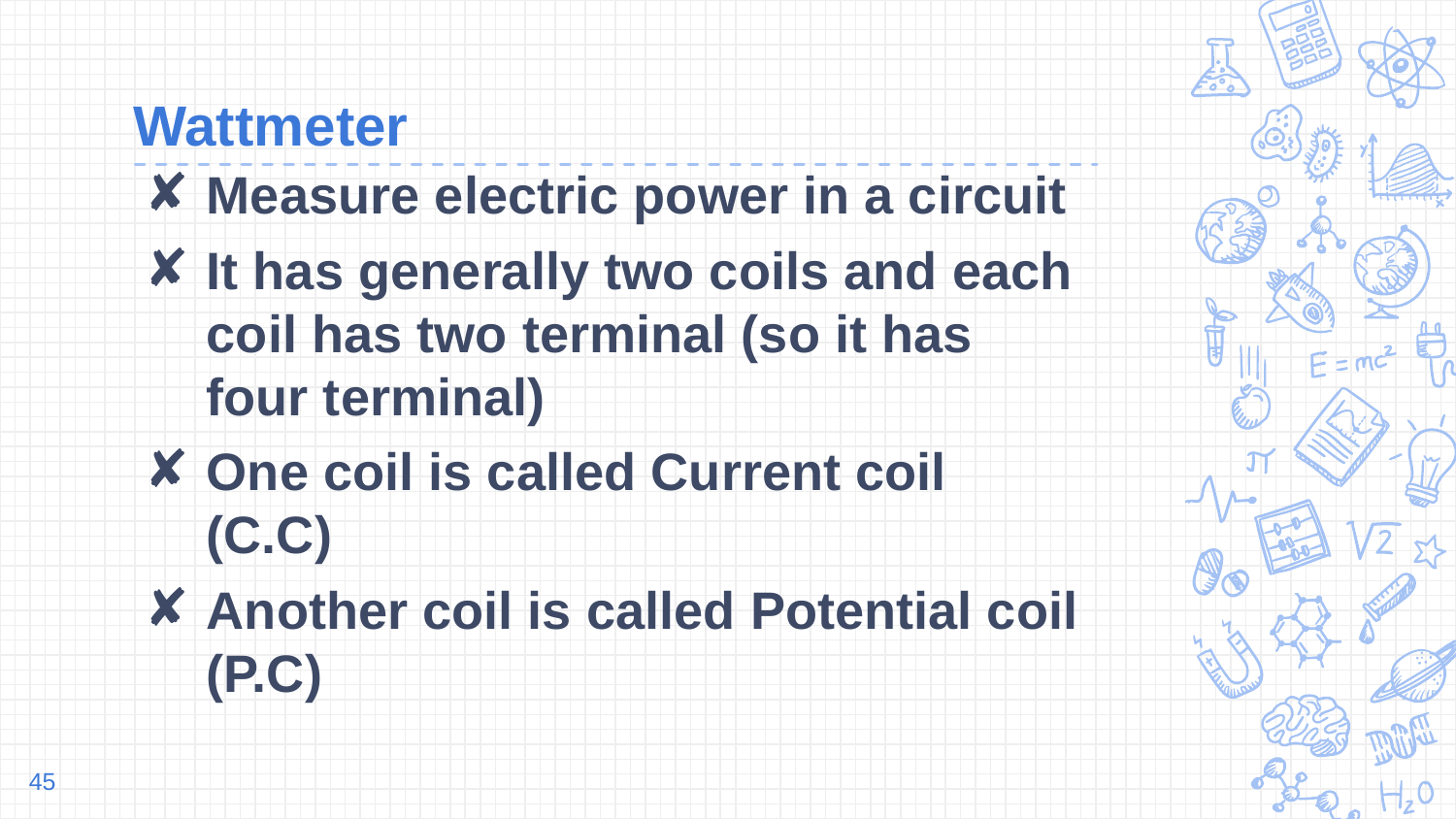

# Wattmeter
Measure electric power in a circuit
It has generally two coils and each coil has two terminal (so it has four terminal)
One coil is called Current coil (C.C)
Another coil is called Potential coil (P.C)

45